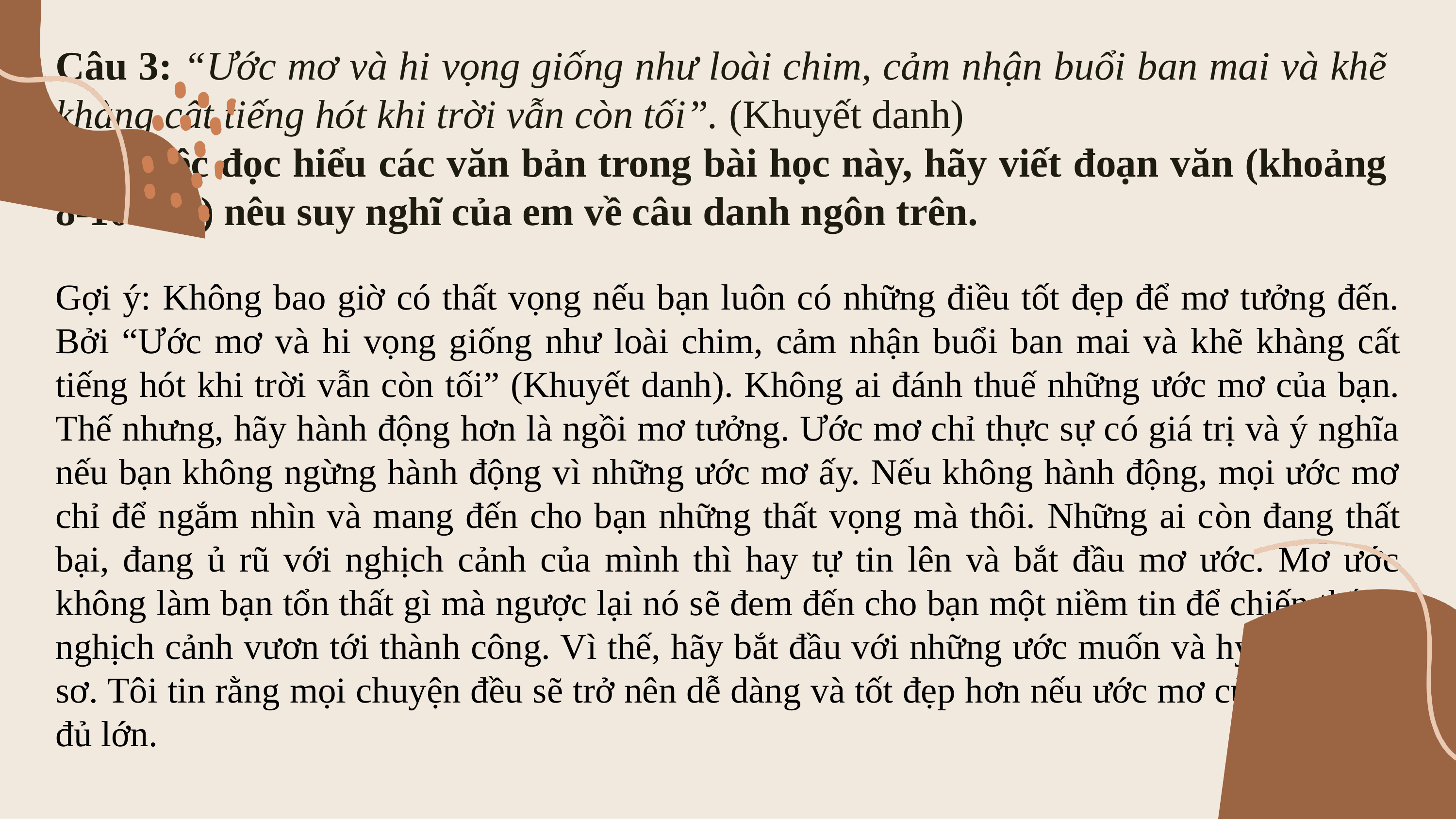

Câu 3: “Ước mơ và hi vọng giống như loài chim, cảm nhận buổi ban mai và khẽ khàng cất tiếng hót khi trời vẫn còn tối”. (Khuyết danh)
Qua việc đọc hiểu các văn bản trong bài học này, hãy viết đoạn văn (khoảng 8-10 câu) nêu suy nghĩ của em về câu danh ngôn trên.
Gợi ý: Không bao giờ có thất vọng nếu bạn luôn có những điều tốt đẹp để mơ tưởng đến. Bởi “Ước mơ và hi vọng giống như loài chim, cảm nhận buổi ban mai và khẽ khàng cất tiếng hót khi trời vẫn còn tối” (Khuyết danh). Không ai đánh thuế những ước mơ của bạn. Thế nhưng, hãy hành động hơn là ngồi mơ tưởng. Ước mơ chỉ thực sự có giá trị và ý nghĩa nếu bạn không ngừng hành động vì những ước mơ ấy. Nếu không hành động, mọi ước mơ chỉ để ngắm nhìn và mang đến cho bạn những thất vọng mà thôi. Những ai còn đang thất bại, đang ủ rũ với nghịch cảnh của mình thì hay tự tin lên và bắt đầu mơ ước. Mơ ước không làm bạn tổn thất gì mà ngược lại nó sẽ đem đến cho bạn một niềm tin để chiến thắng nghịch cảnh vươn tới thành công. Vì thế, hãy bắt đầu với những ước muốn và hy vọng ban sơ. Tôi tin rằng mọi chuyện đều sẽ trở nên dễ dàng và tốt đẹp hơn nếu ước mơ của chúng ta đủ lớn.